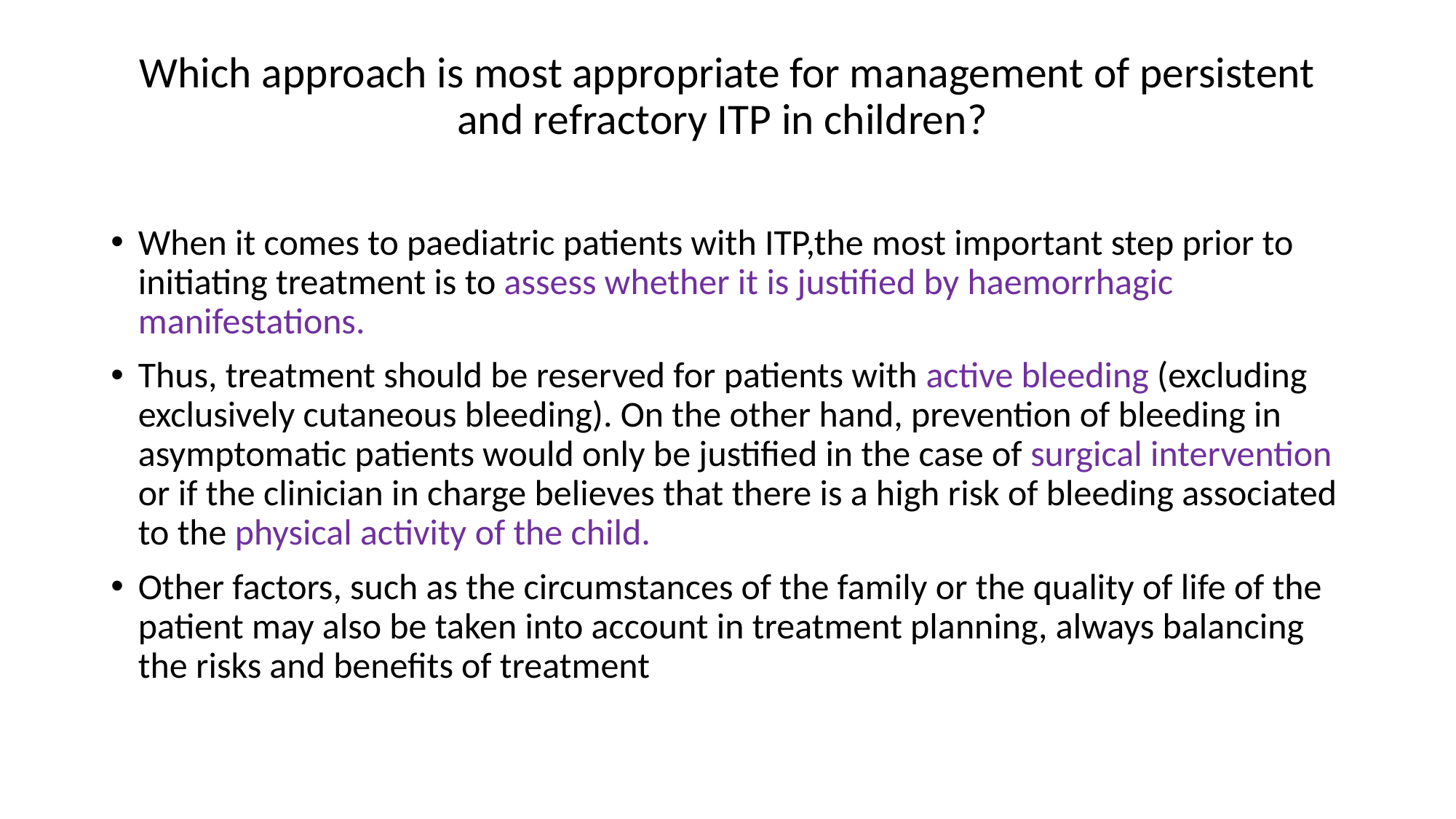

# Which approach is most appropriate for management of persistent and refractory ITP in children?
When it comes to paediatric patients with ITP,the most important step prior to initiating treatment is to assess whether it is justified by haemorrhagic manifestations.
Thus, treatment should be reserved for patients with active bleeding (excluding exclusively cutaneous bleeding). On the other hand, prevention of bleeding in asymptomatic patients would only be justified in the case of surgical intervention or if the clinician in charge believes that there is a high risk of bleeding associated to the physical activity of the child.
Other factors, such as the circumstances of the family or the quality of life of the patient may also be taken into account in treatment planning, always balancing the risks and benefits of treatment